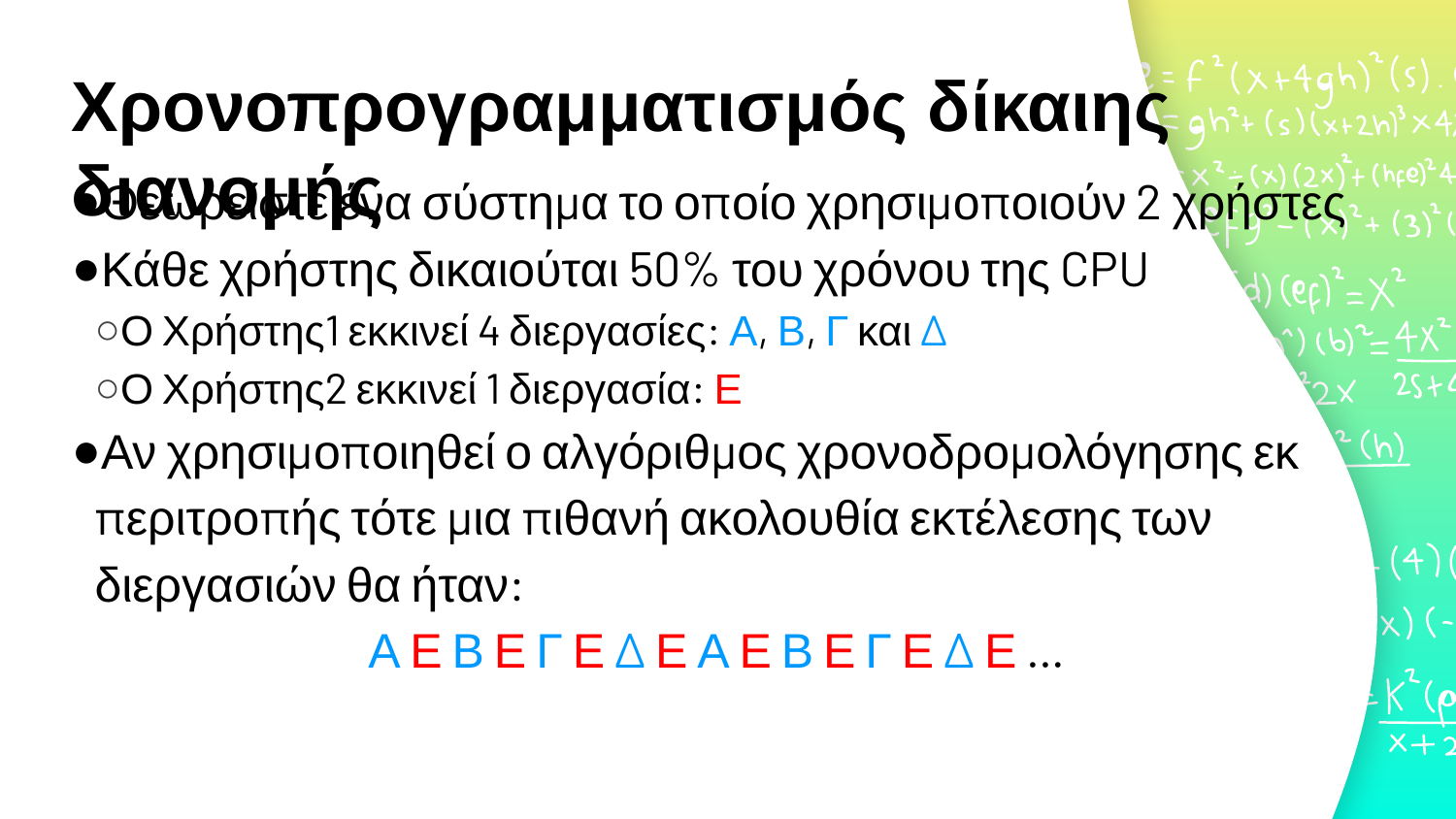

# Χρονοπρογραμματισμός δίκαιης διανομής
Θεωρείστε ένα σύστημα το οποίο χρησιμοποιούν 2 χρήστες
Κάθε χρήστης δικαιούται 50% του χρόνου της CPU
Ο Χρήστης1 εκκινεί 4 διεργασίες: Α, Β, Γ και Δ
Ο Χρήστης2 εκκινεί 1 διεργασία: Ε
Αν χρησιμοποιηθεί ο αλγόριθμος χρονοδρομολόγησης εκ περιτροπής τότε μια πιθανή ακολουθία εκτέλεσης των διεργασιών θα ήταν:
Α Ε Β Ε Γ Ε Δ Ε Α Ε Β Ε Γ Ε Δ Ε …